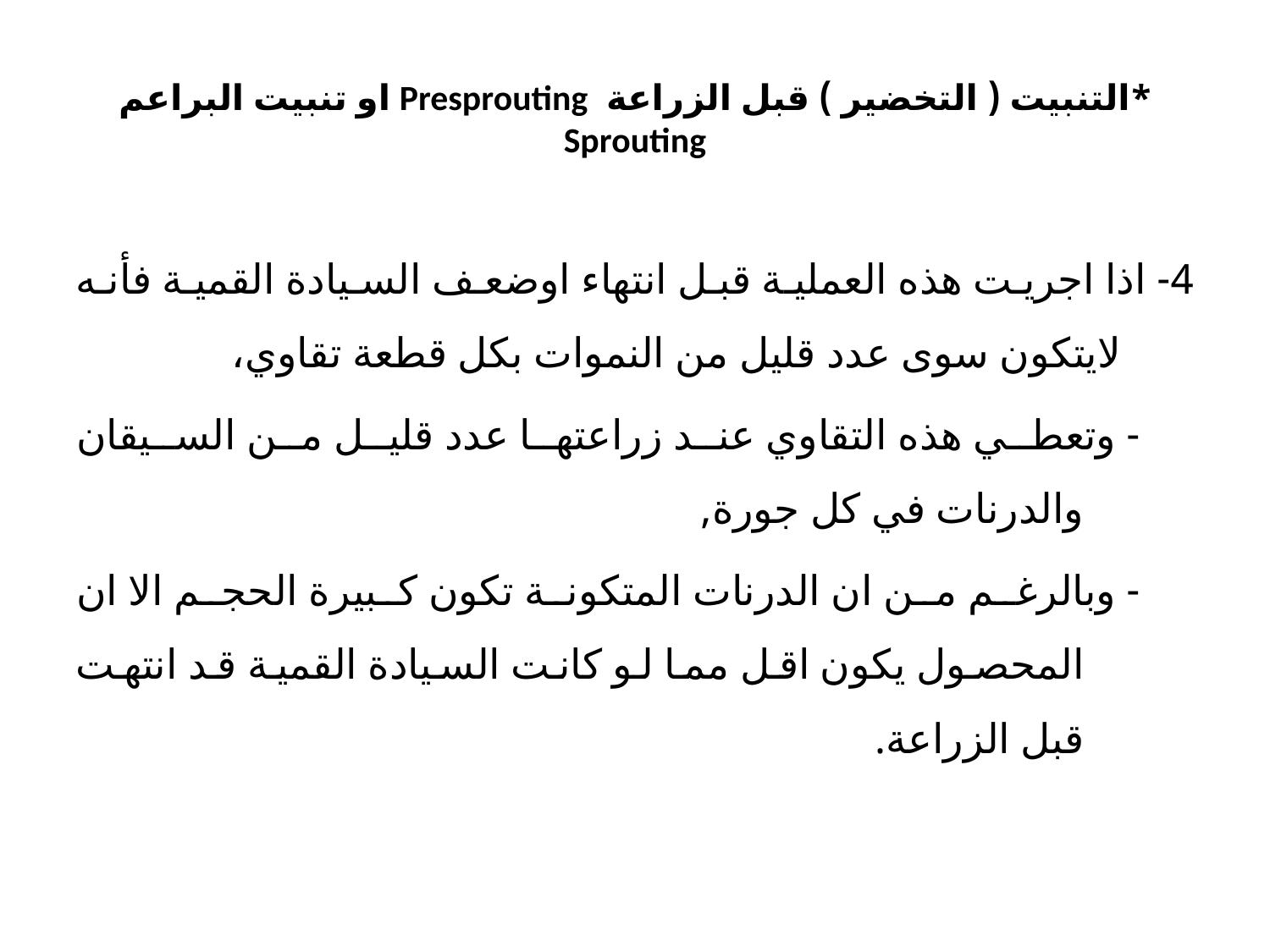

# *التنبيت ( التخضير ) قبل الزراعة  Presprouting او تنبيت البراعم Sprouting
4- اذا اجريت هذه العملية قبل انتهاء اوضعف السيادة القمية فأنه لايتكون سوى عدد قليل من النموات بكل قطعة تقاوي،
     - وتعطي هذه التقاوي عند زراعتها عدد قليل من السيقان والدرنات في كل جورة,
     - وبالرغم من ان الدرنات المتكونة تكون كبيرة الحجم الا ان المحصول يكون اقل مما لو كانت السيادة القمية قد انتهت قبل الزراعة.